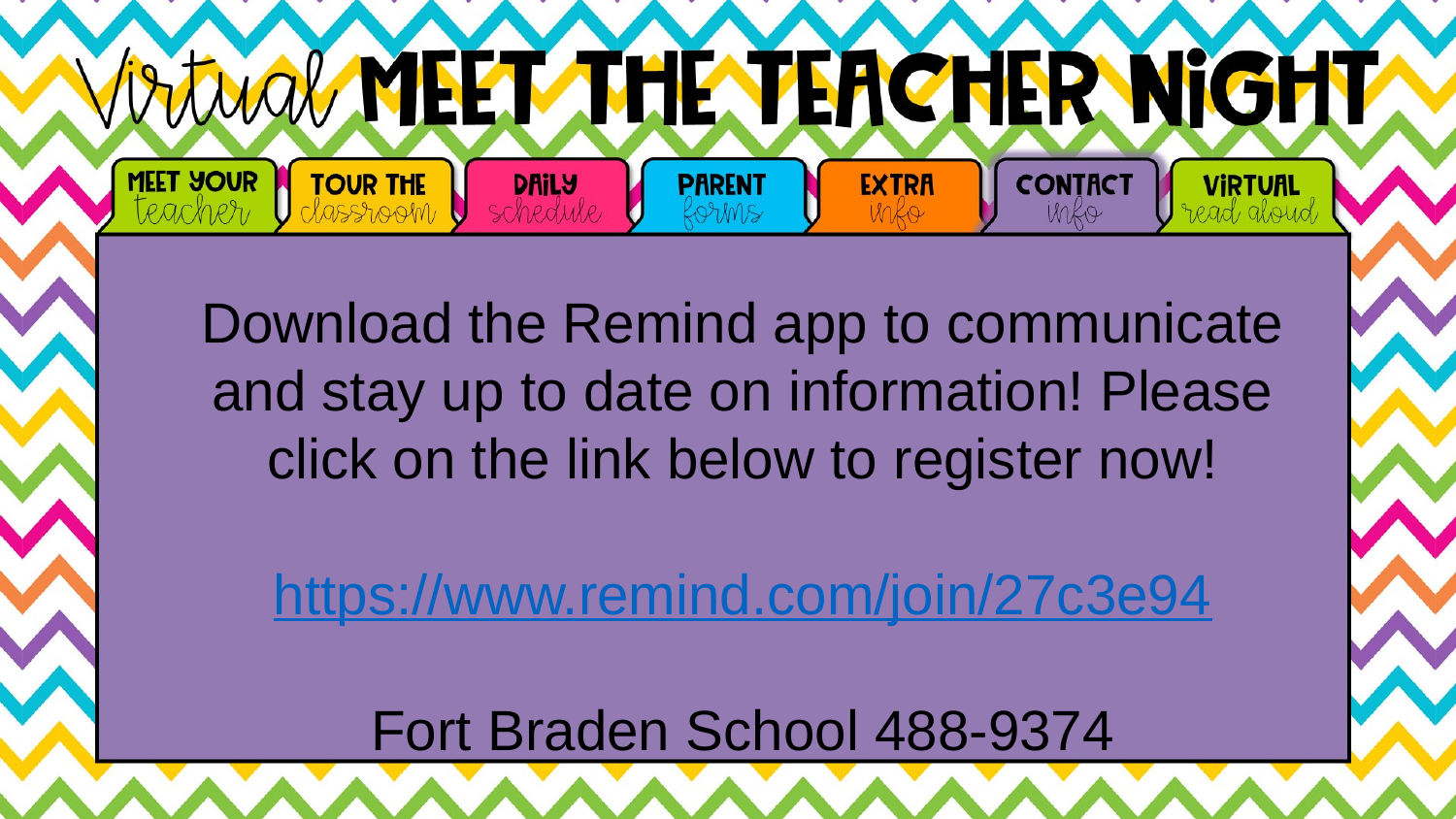

Download the Remind app to communicate and stay up to date on information! Please click on the link below to register now!

https://www.remind.com/join/27c3e94

Fort Braden School 488-9374